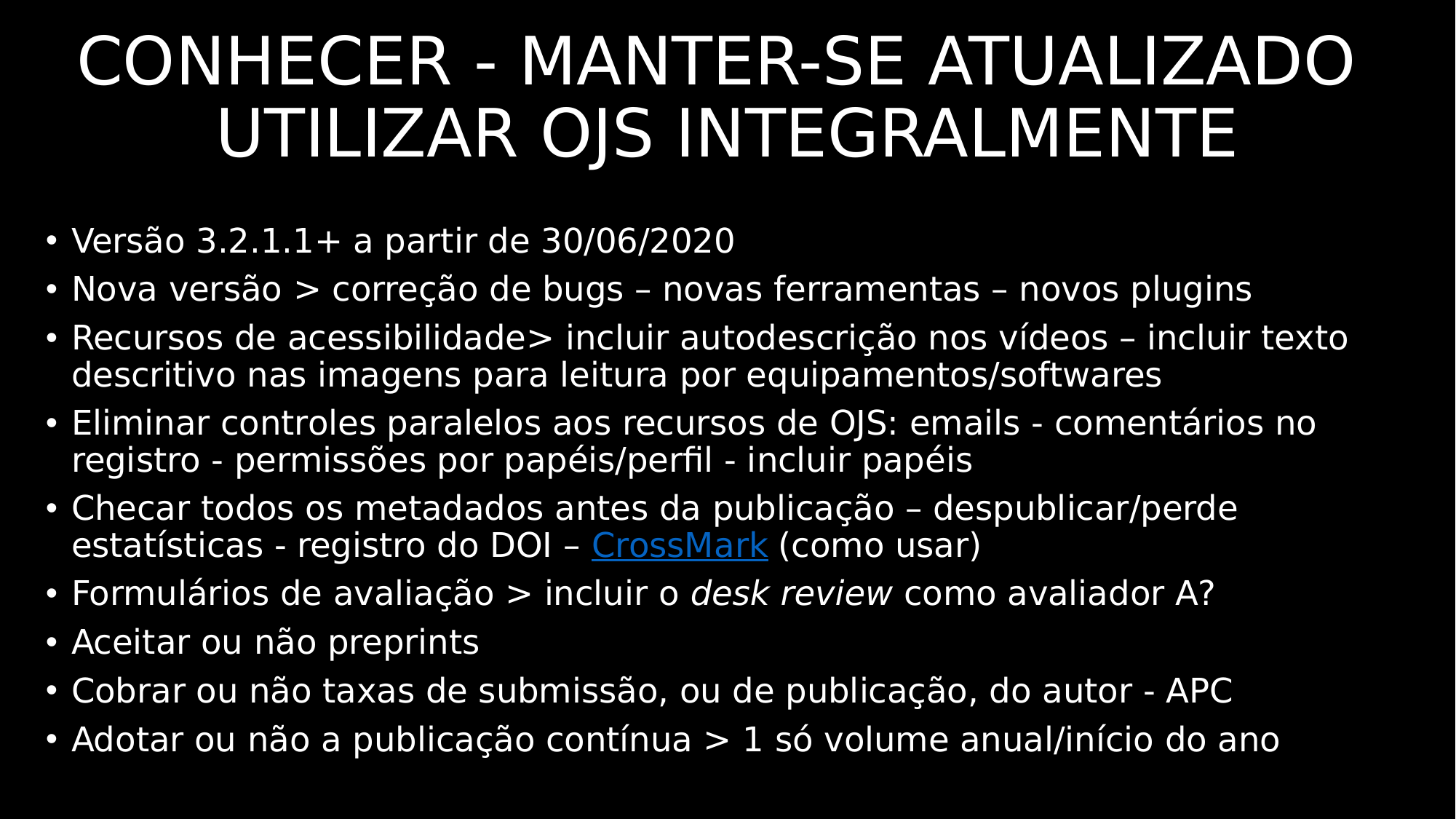

# CONHECER - MANTER-SE ATUALIZADO UTILIZAR OJS INTEGRALMENTE
Versão 3.2.1.1+ a partir de 30/06/2020
Nova versão > correção de bugs – novas ferramentas – novos plugins
Recursos de acessibilidade> incluir autodescrição nos vídeos – incluir texto descritivo nas imagens para leitura por equipamentos/softwares
Eliminar controles paralelos aos recursos de OJS: emails - comentários no registro - permissões por papéis/perfil - incluir papéis
Checar todos os metadados antes da publicação – despublicar/perde estatísticas - registro do DOI – CrossMark (como usar)
Formulários de avaliação > incluir o desk review como avaliador A?
Aceitar ou não preprints
Cobrar ou não taxas de submissão, ou de publicação, do autor - APC
Adotar ou não a publicação contínua > 1 só volume anual/início do ano